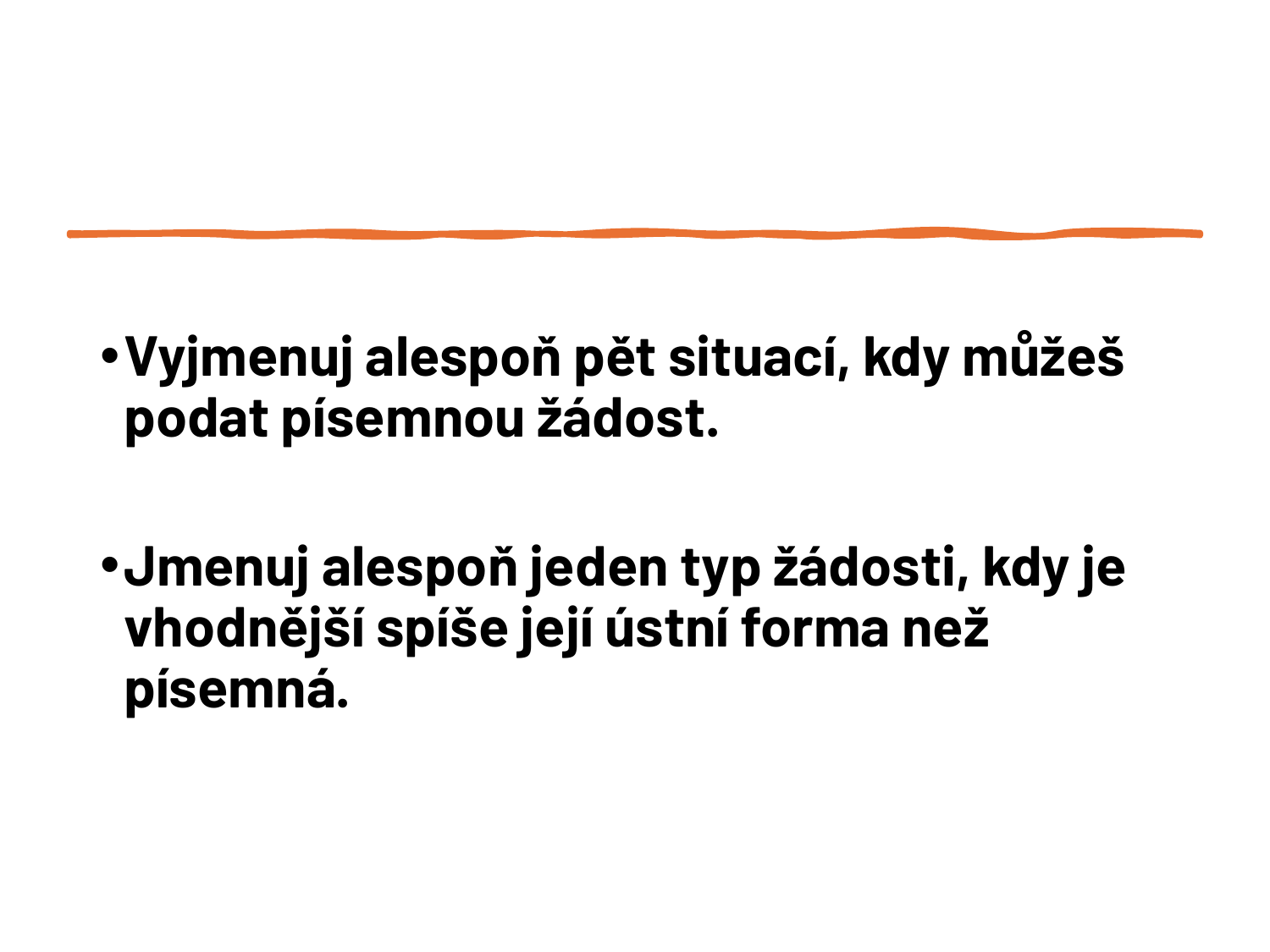

Vyjmenuj alespoň pět situací, kdy můžeš podat písemnou žádost.

Jmenuj alespoň jeden typ žádosti, kdy je vhodnější spíše její ústní forma než písemná.